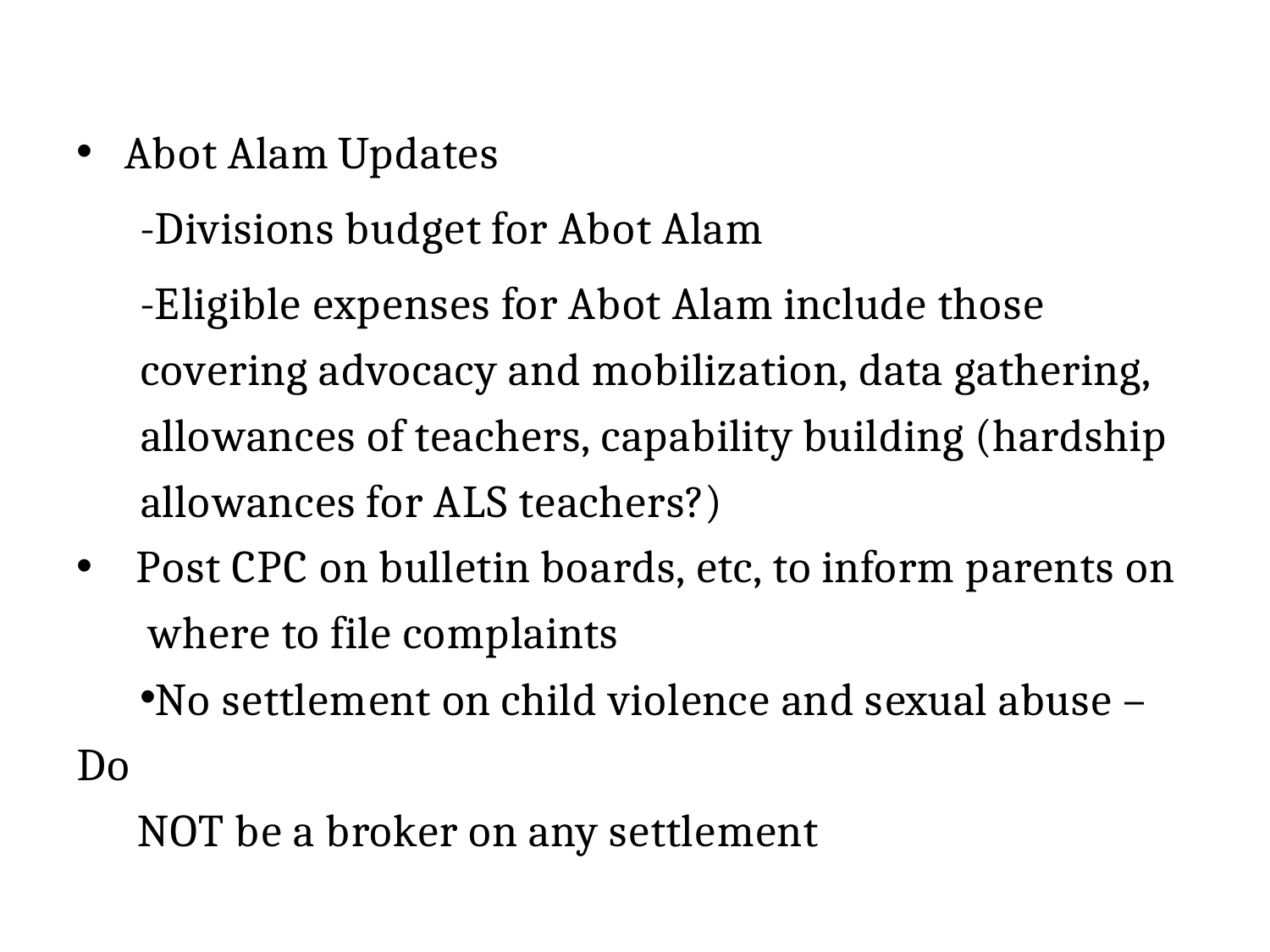

Abot Alam Updates
-Divisions budget for Abot Alam
-Eligible expenses for Abot Alam include those covering advocacy and mobilization, data gathering, allowances of teachers, capability building (hardship allowances for ALS teachers?)
  Post CPC on bulletin boards, etc, to inform parents on
       where to file complaints
No settlement on child violence and sexual abuse – Do
      NOT be a broker on any settlement